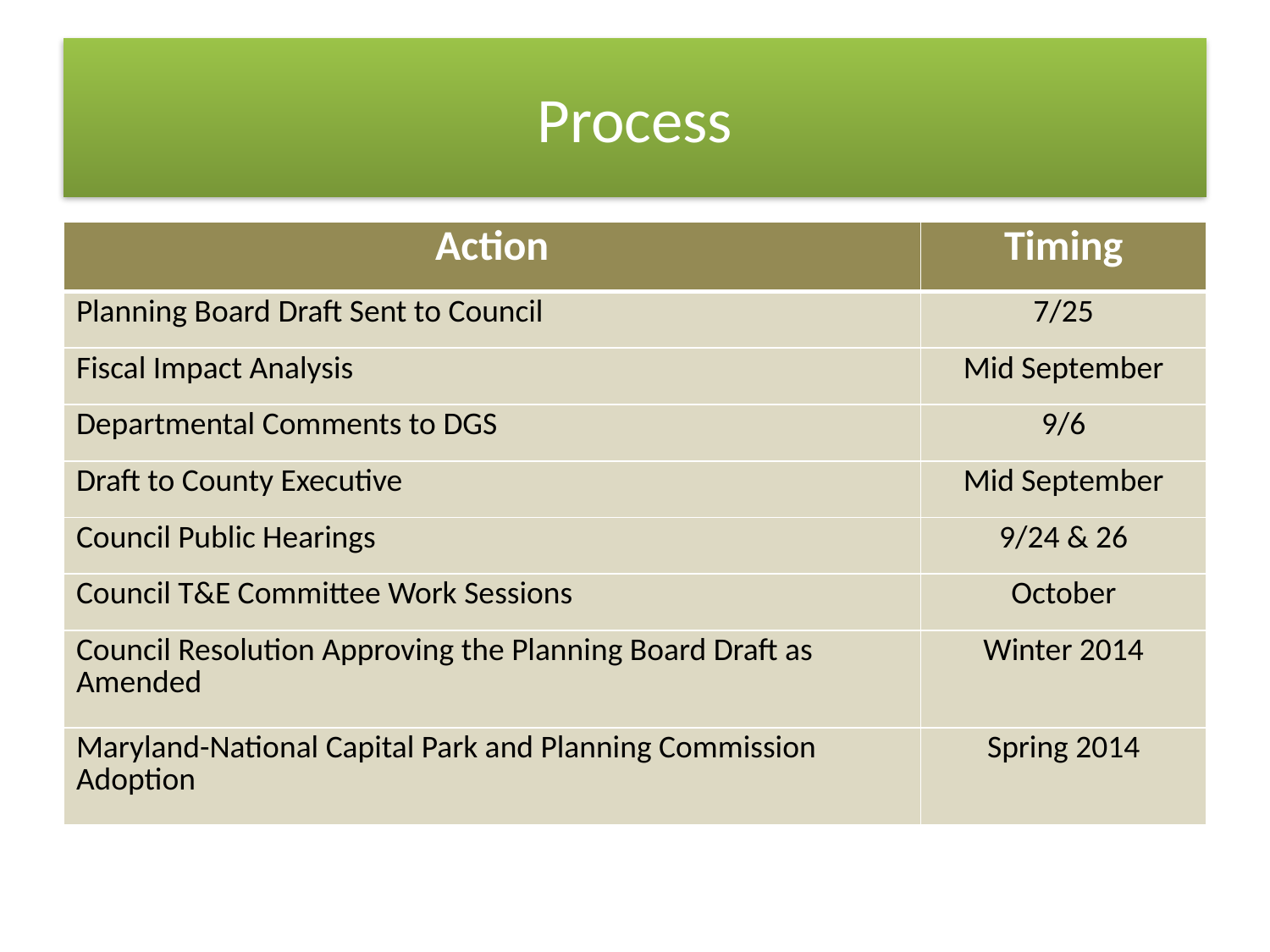

# Process
| Action | Timing |
| --- | --- |
| Planning Board Draft Sent to Council | 7/25 |
| Fiscal Impact Analysis | Mid September |
| Departmental Comments to DGS | 9/6 |
| Draft to County Executive | Mid September |
| Council Public Hearings | 9/24 & 26 |
| Council T&E Committee Work Sessions | October |
| Council Resolution Approving the Planning Board Draft as Amended | Winter 2014 |
| Maryland-National Capital Park and Planning Commission Adoption | Spring 2014 |